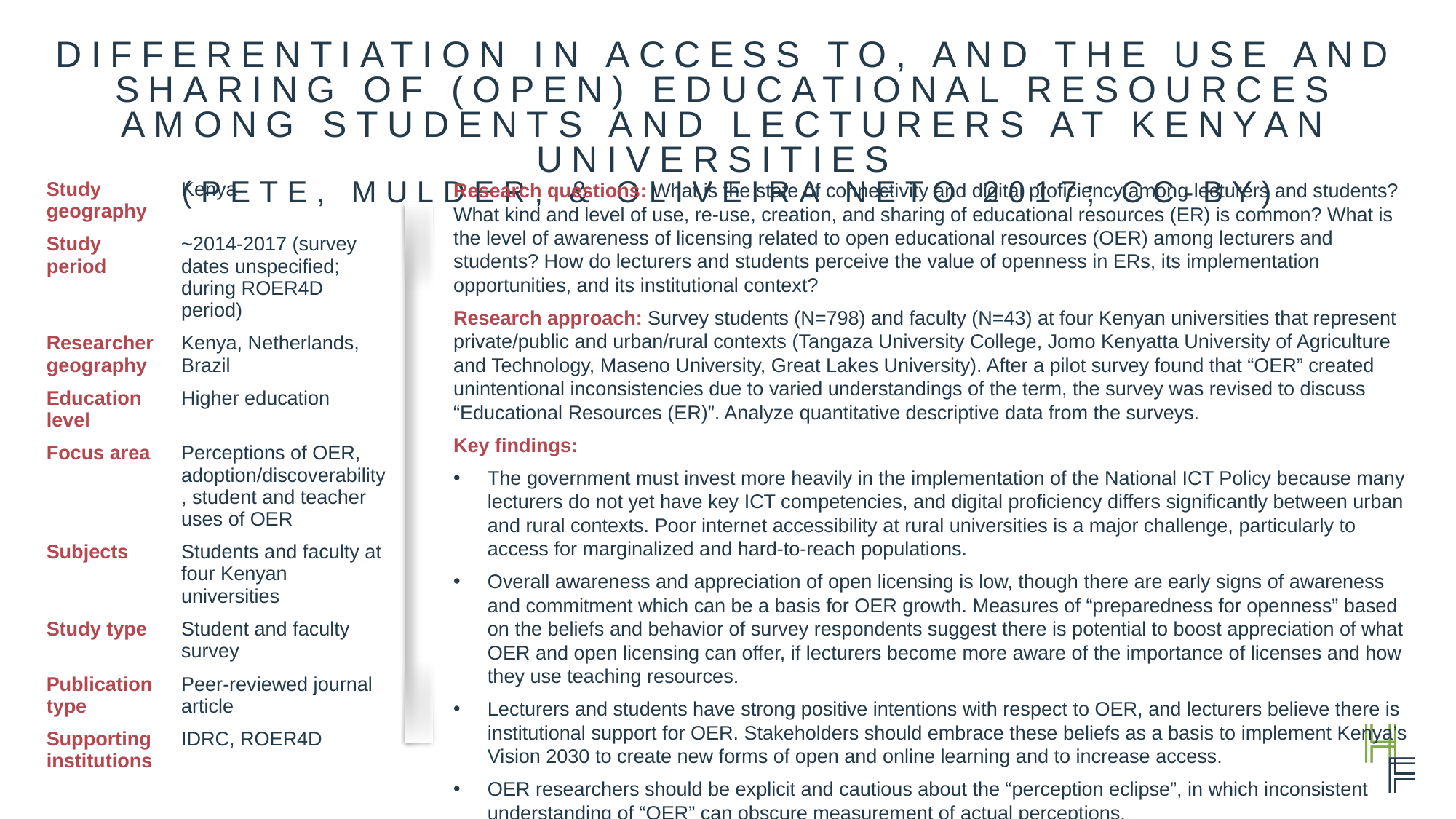

Differentiation in Access to, and the Use and Sharing of (Open) Educational Resources among Students and Lecturers at Kenyan Universities
(Pete, Mulder, & Oliveira Neto 2017; CC-BY)
| Study geography | Kenya |
| --- | --- |
| Study period | ~2014-2017 (survey dates unspecified; during ROER4D period) |
| Researcher geography | Kenya, Netherlands, Brazil |
| Education level | Higher education |
| Focus area | Perceptions of OER, adoption/discoverability, student and teacher uses of OER |
| Subjects | Students and faculty at four Kenyan universities |
| Study type | Student and faculty survey |
| Publication type | Peer-reviewed journal article |
| Supporting institutions | IDRC, ROER4D |
Research questions: What is the state of connectivity and digital proficiency among lecturers and students? What kind and level of use, re-use, creation, and sharing of educational resources (ER) is common? What is the level of awareness of licensing related to open educational resources (OER) among lecturers and students? How do lecturers and students perceive the value of openness in ERs, its implementation opportunities, and its institutional context?
Research approach: Survey students (N=798) and faculty (N=43) at four Kenyan universities that represent private/public and urban/rural contexts (Tangaza University College, Jomo Kenyatta University of Agriculture and Technology, Maseno University, Great Lakes University). After a pilot survey found that “OER” created unintentional inconsistencies due to varied understandings of the term, the survey was revised to discuss “Educational Resources (ER)”. Analyze quantitative descriptive data from the surveys.
Key findings:
The government must invest more heavily in the implementation of the National ICT Policy because many lecturers do not yet have key ICT competencies, and digital proficiency differs significantly between urban and rural contexts. Poor internet accessibility at rural universities is a major challenge, particularly to access for marginalized and hard-to-reach populations.
Overall awareness and appreciation of open licensing is low, though there are early signs of awareness and commitment which can be a basis for OER growth. Measures of “preparedness for openness” based on the beliefs and behavior of survey respondents suggest there is potential to boost appreciation of what OER and open licensing can offer, if lecturers become more aware of the importance of licenses and how they use teaching resources.
Lecturers and students have strong positive intentions with respect to OER, and lecturers believe there is institutional support for OER. Stakeholders should embrace these beliefs as a basis to implement Kenya’s Vision 2030 to create new forms of open and online learning and to increase access.
OER researchers should be explicit and cautious about the “perception eclipse”, in which inconsistent
understanding of “OER” can obscure measurement of actual perceptions.